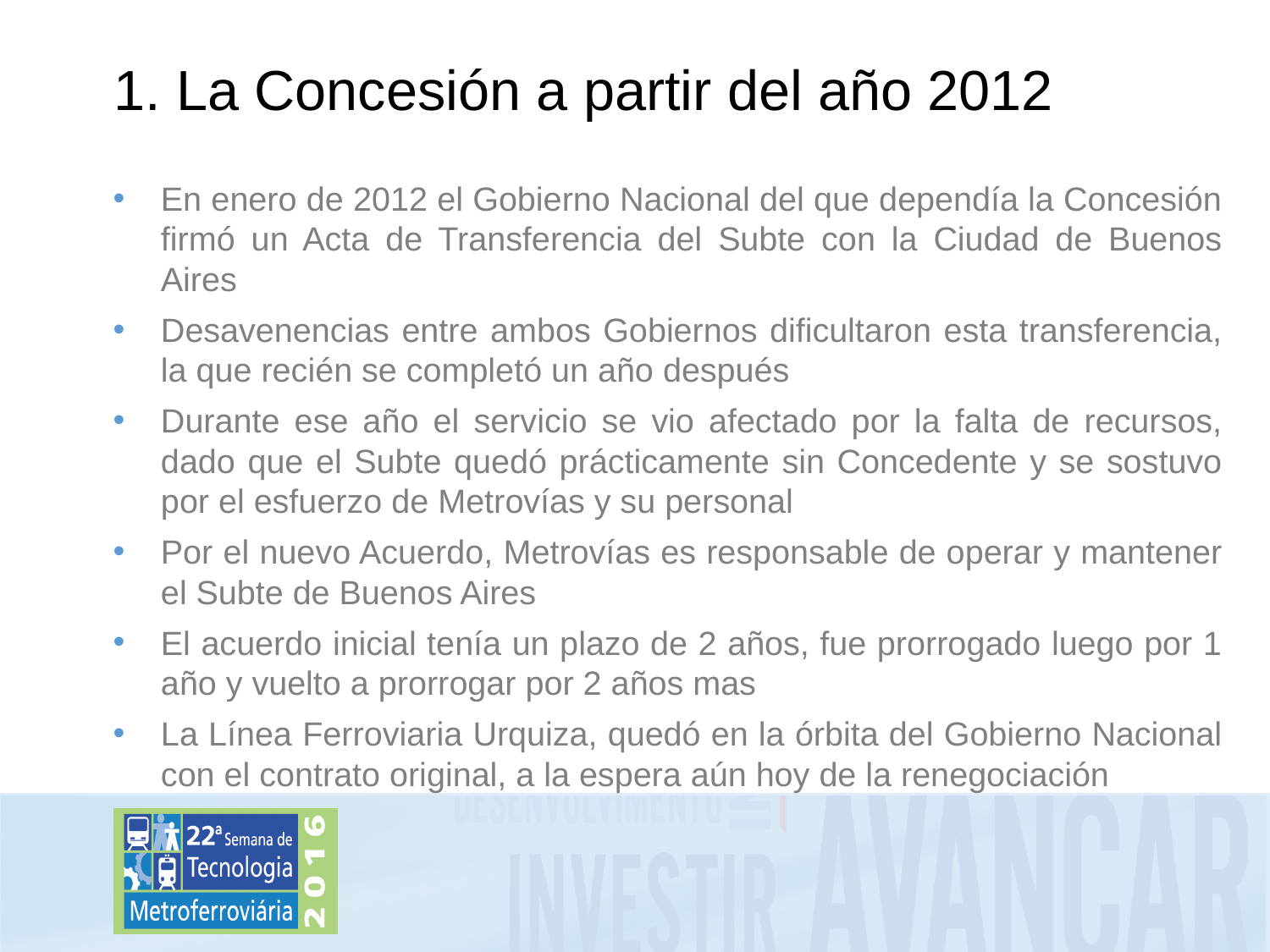

# 1. La Concesión a partir del año 2012
En enero de 2012 el Gobierno Nacional del que dependía la Concesión firmó un Acta de Transferencia del Subte con la Ciudad de Buenos Aires
Desavenencias entre ambos Gobiernos dificultaron esta transferencia, la que recién se completó un año después
Durante ese año el servicio se vio afectado por la falta de recursos, dado que el Subte quedó prácticamente sin Concedente y se sostuvo por el esfuerzo de Metrovías y su personal
Por el nuevo Acuerdo, Metrovías es responsable de operar y mantener el Subte de Buenos Aires
El acuerdo inicial tenía un plazo de 2 años, fue prorrogado luego por 1 año y vuelto a prorrogar por 2 años mas
La Línea Ferroviaria Urquiza, quedó en la órbita del Gobierno Nacional con el contrato original, a la espera aún hoy de la renegociación